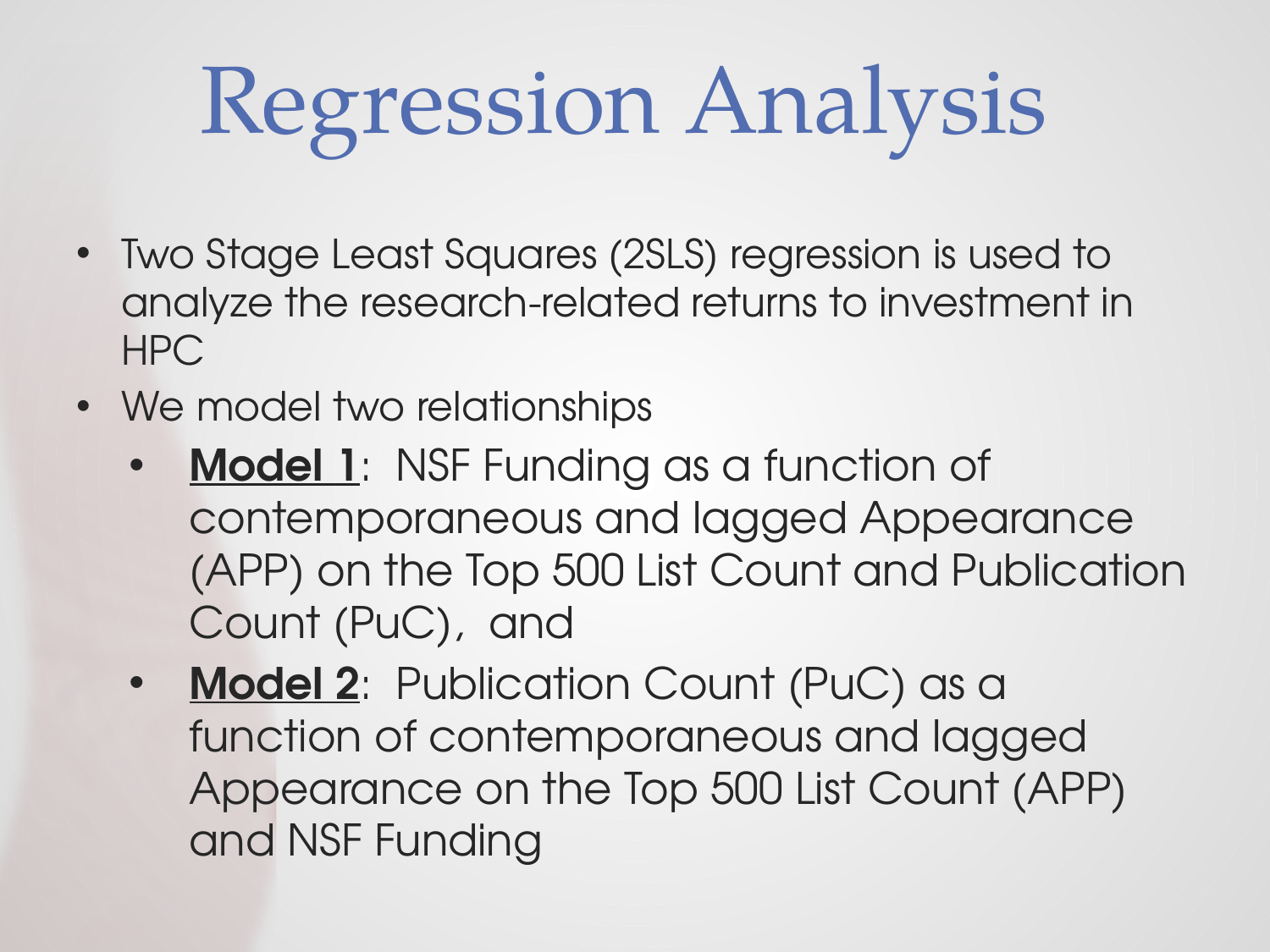

# Regression Analysis
Two Stage Least Squares (2SLS) regression is used to analyze the research-related returns to investment in HPC
We model two relationships
Model 1:  NSF Funding as a function of contemporaneous and lagged Appearance (APP) on the Top 500 List Count and Publication Count (PuC),  and
Model 2:  Publication Count (PuC) as a function of contemporaneous and lagged Appearance on the Top 500 List Count (APP) and NSF Funding